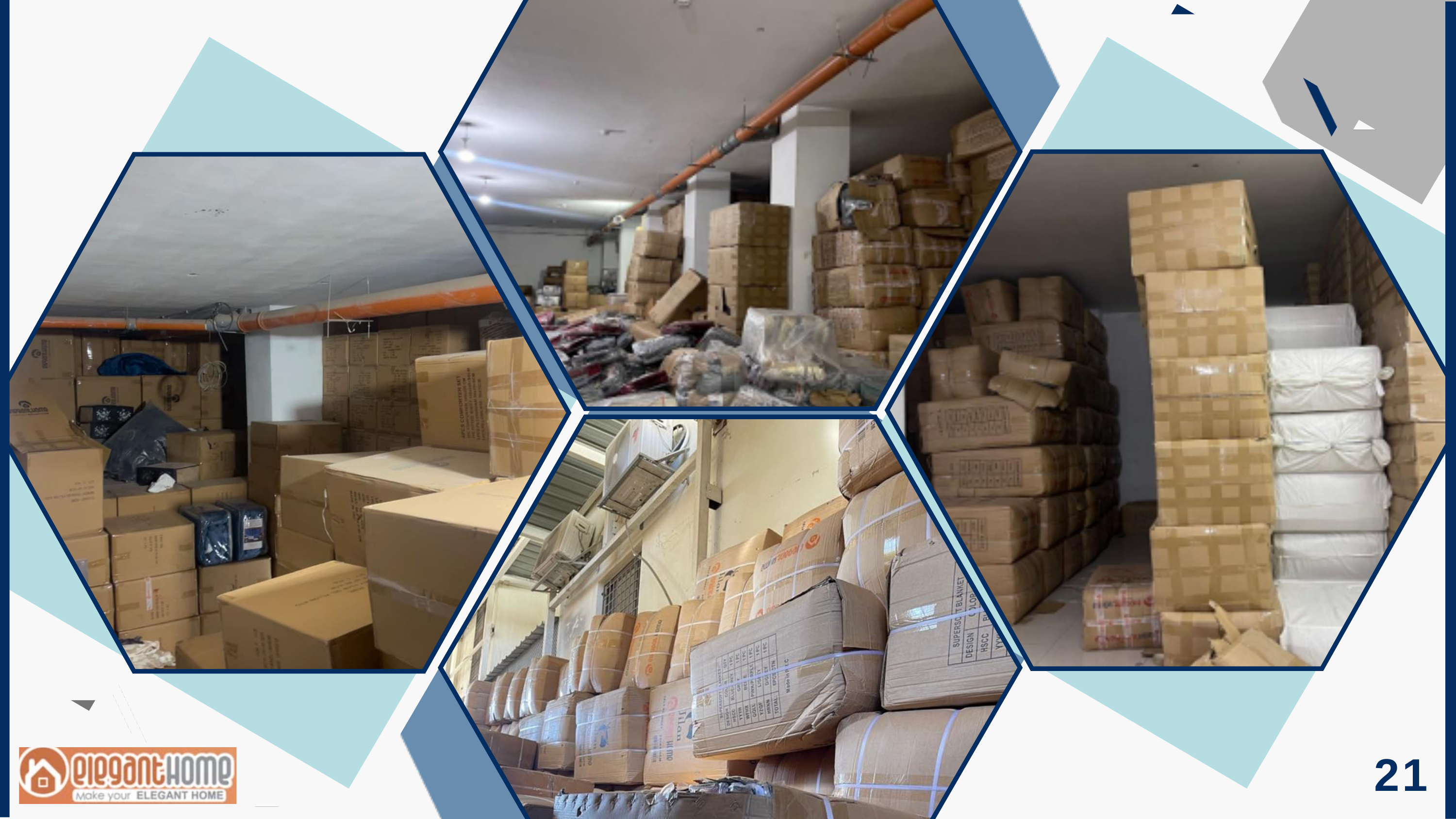

DESIGNATED AREA FOR PREPARING OR PACKAGING ORDERS

ABSENCE OF CLEAR PATHWAYS AND UNIFORM AISLE WIDTHS
 INEFFICIENT USE OF SPACE

RELIANCE ON MANUAL HANDLING

21